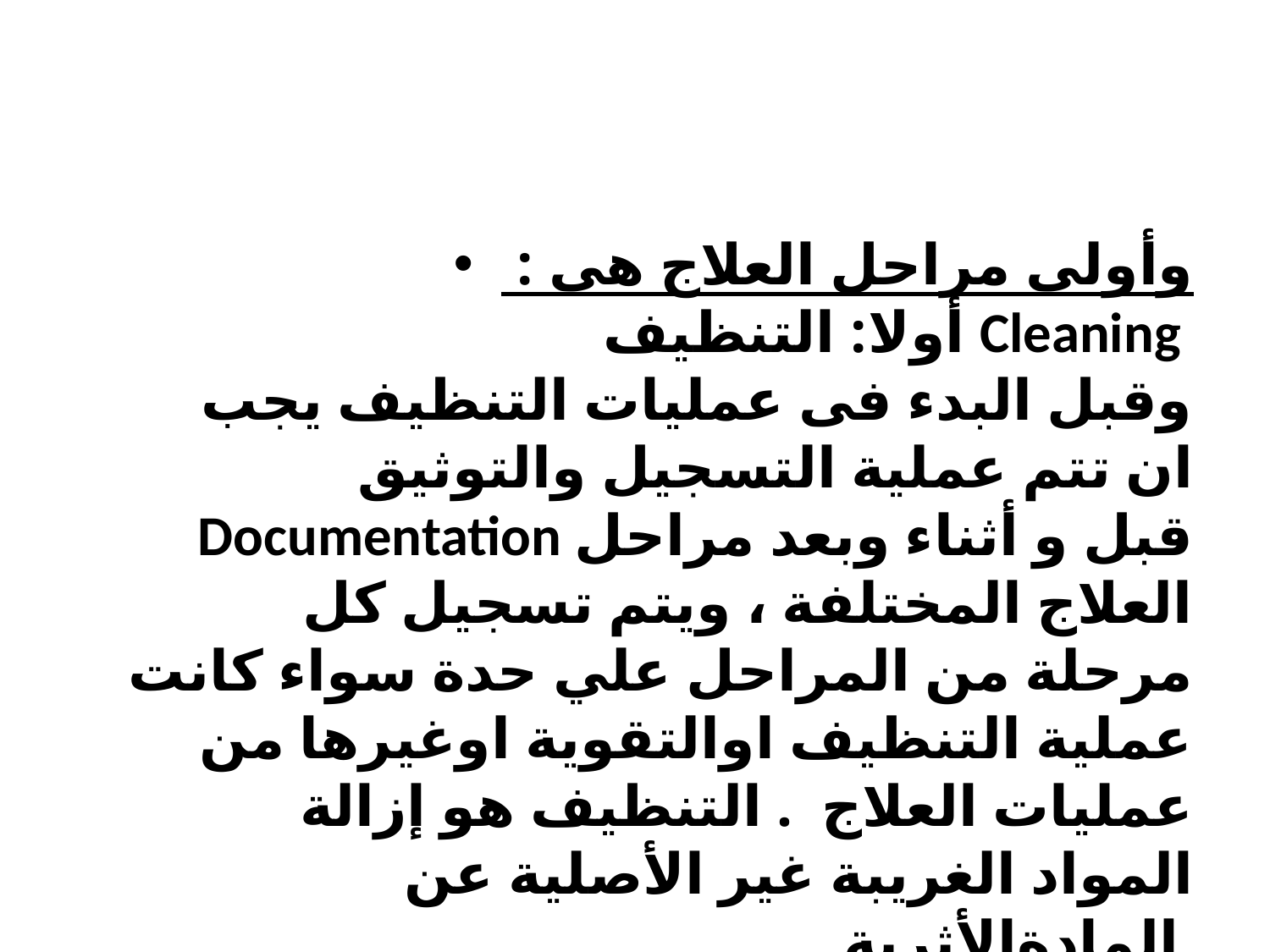

#
وأولى مراحل العلاج هى :
أولا: التنظيف Cleaning
وقبل البدء فى عمليات التنظيف يجب ان تتم عملية التسجيل والتوثيق Documentation قبل و أثناء وبعد مراحل العلاج المختلفة ، ويتم تسجيل كل مرحلة من المراحل علي حدة سواء كانت عملية التنظيف اوالتقوية اوغيرها من عمليات العلاج  . التنظيف هو إزالة المواد الغريبة غير الأصلية عن المادةالأثرية